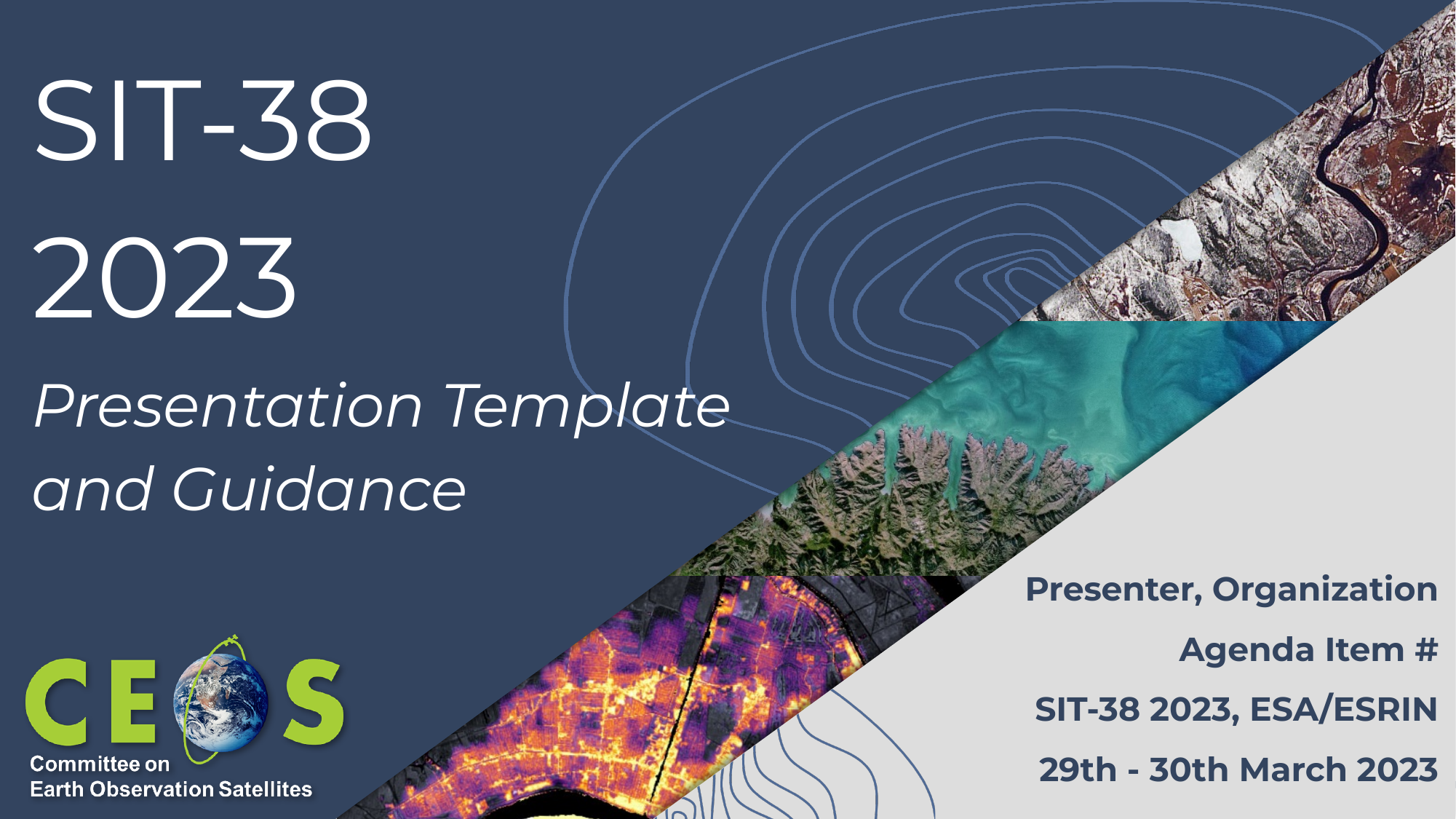

# SIT-38
2023
Presentation Template and Guidance

Presenter, Organization
Agenda Item #
SIT-38 2023, ESA/ESRIN
29th - 30th March 2023